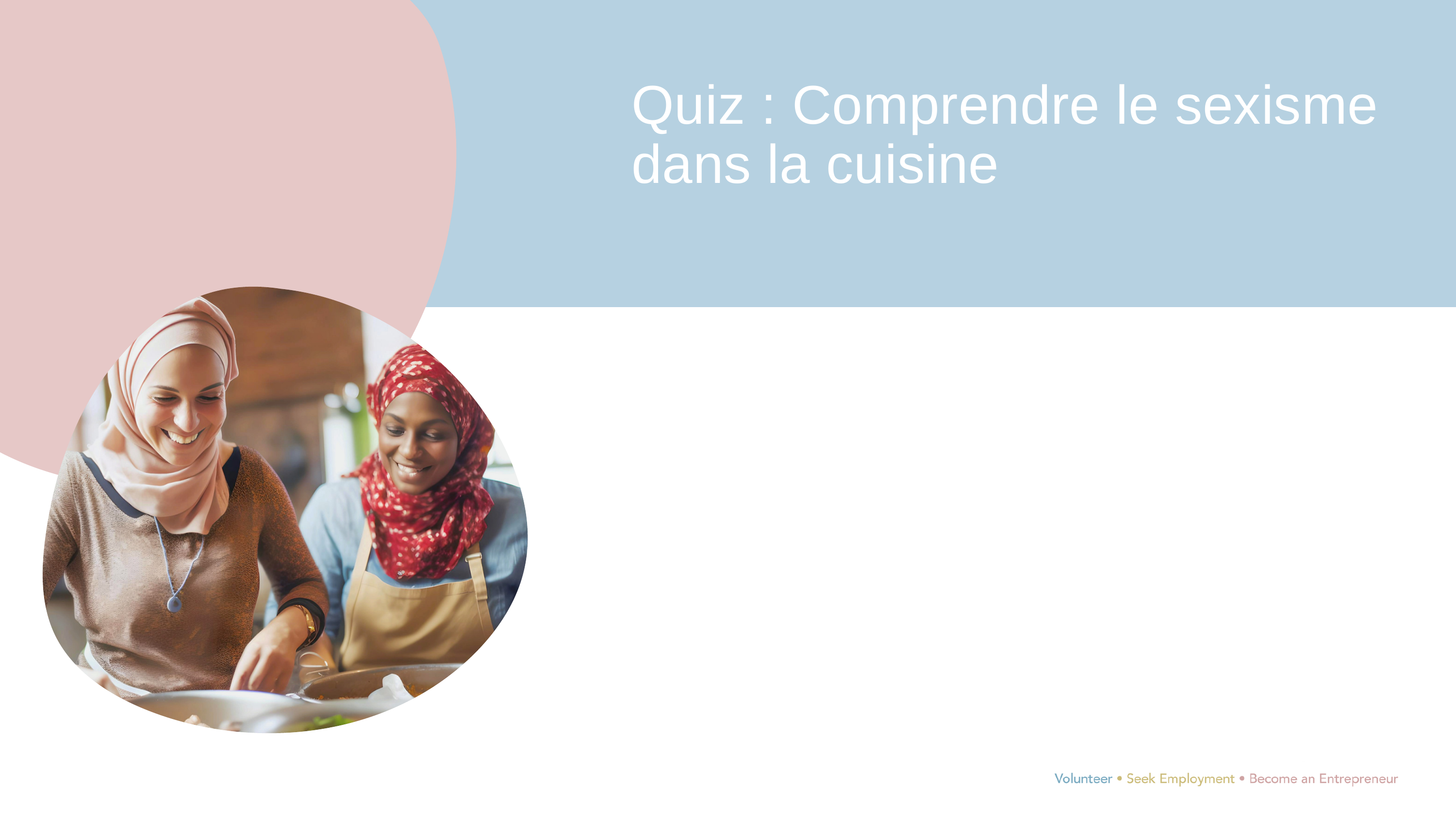

Quiz : Comprendre le sexisme dans la cuisine